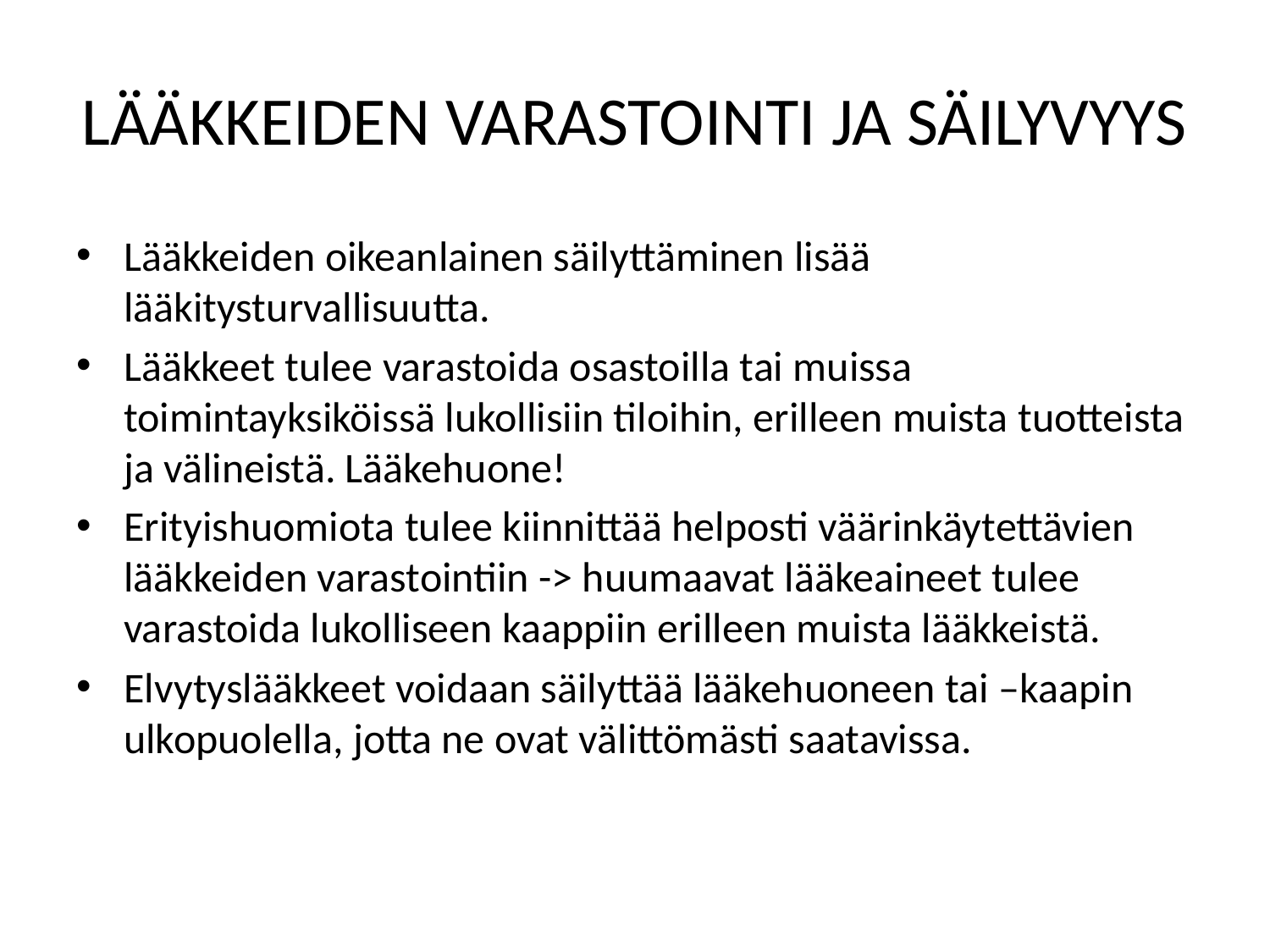

# LÄÄKKEIDEN VARASTOINTI JA SÄILYVYYS
Lääkkeiden oikeanlainen säilyttäminen lisää lääkitysturvallisuutta.
Lääkkeet tulee varastoida osastoilla tai muissa toimintayksiköissä lukollisiin tiloihin, erilleen muista tuotteista ja välineistä. Lääkehuone!
Erityishuomiota tulee kiinnittää helposti väärinkäytettävien lääkkeiden varastointiin -> huumaavat lääkeaineet tulee varastoida lukolliseen kaappiin erilleen muista lääkkeistä.
Elvytyslääkkeet voidaan säilyttää lääkehuoneen tai –kaapin ulkopuolella, jotta ne ovat välittömästi saatavissa.